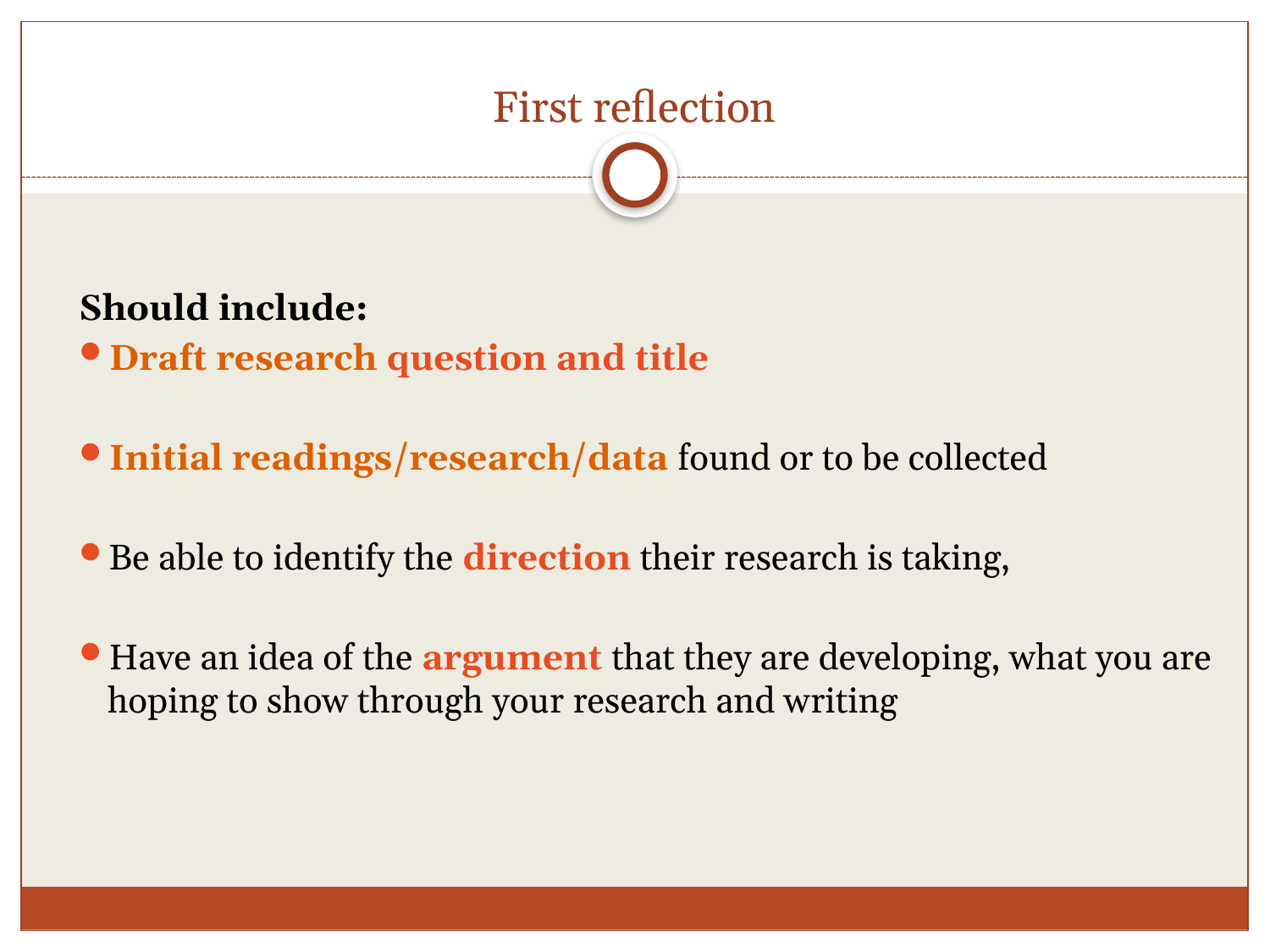

# First reflection
Should include:
Draft research question and title

Initial readings/research/data found or to be collected

Be able to identify the direction their research is taking,

Have an idea of the argument that they are developing, what you are hoping to show through your research and writing